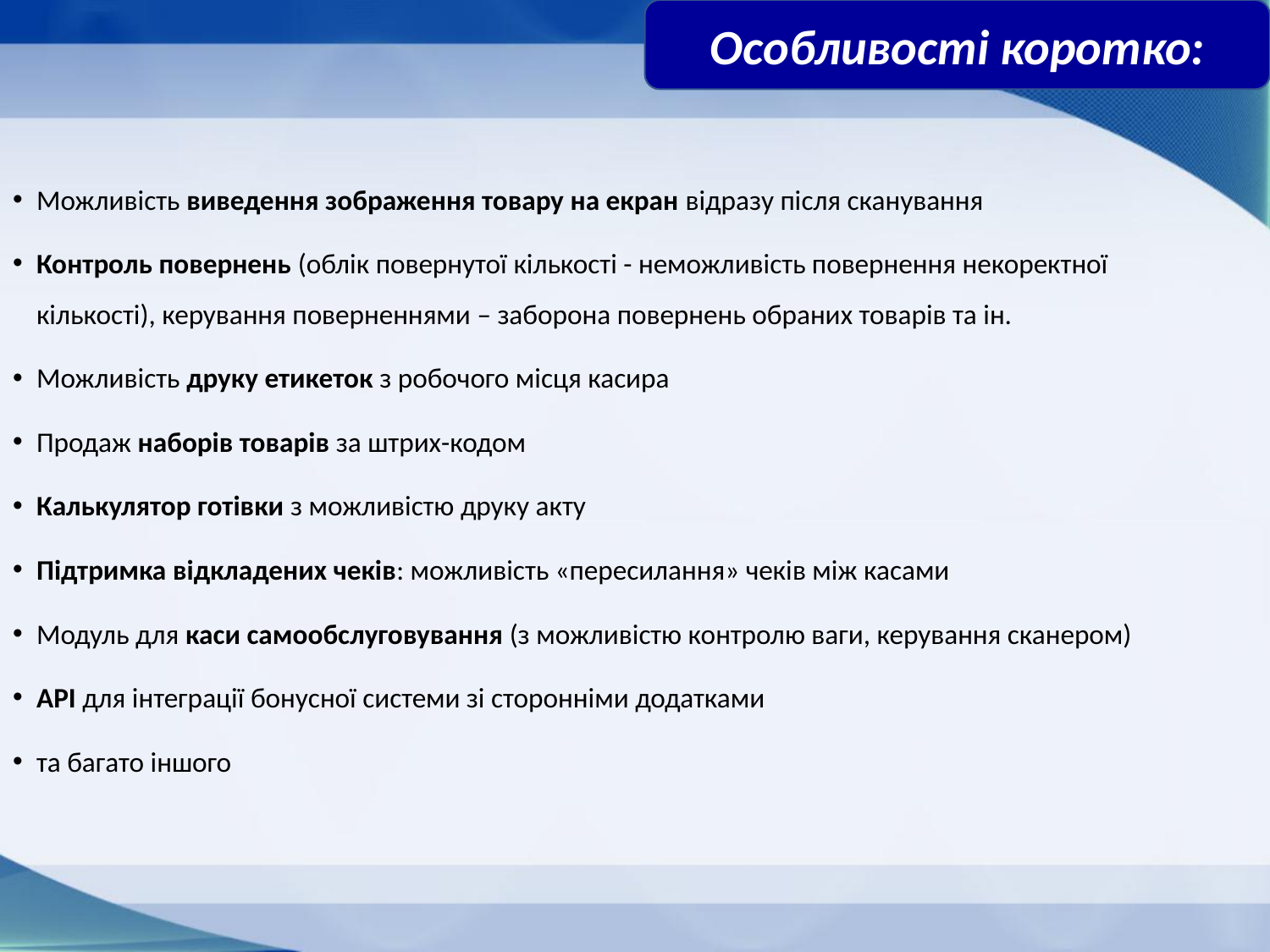

Особливості коротко:
Можливість виведення зображення товару на екран відразу після сканування
Контроль повернень (облік повернутої кількості - неможливість повернення некоректної кількості), керування поверненнями – заборона повернень обраних товарів та ін.
Можливість друку етикеток з робочого місця касира
Продаж наборів товарів за штрих-кодом
Калькулятор готівки з можливістю друку акту
Підтримка відкладених чеків: можливість «пересилання» чеків між касами
Модуль для каси самообслуговування (з можливістю контролю ваги, керування сканером)
API для інтеграції бонусної системи зі сторонніми додатками
та багато іншого